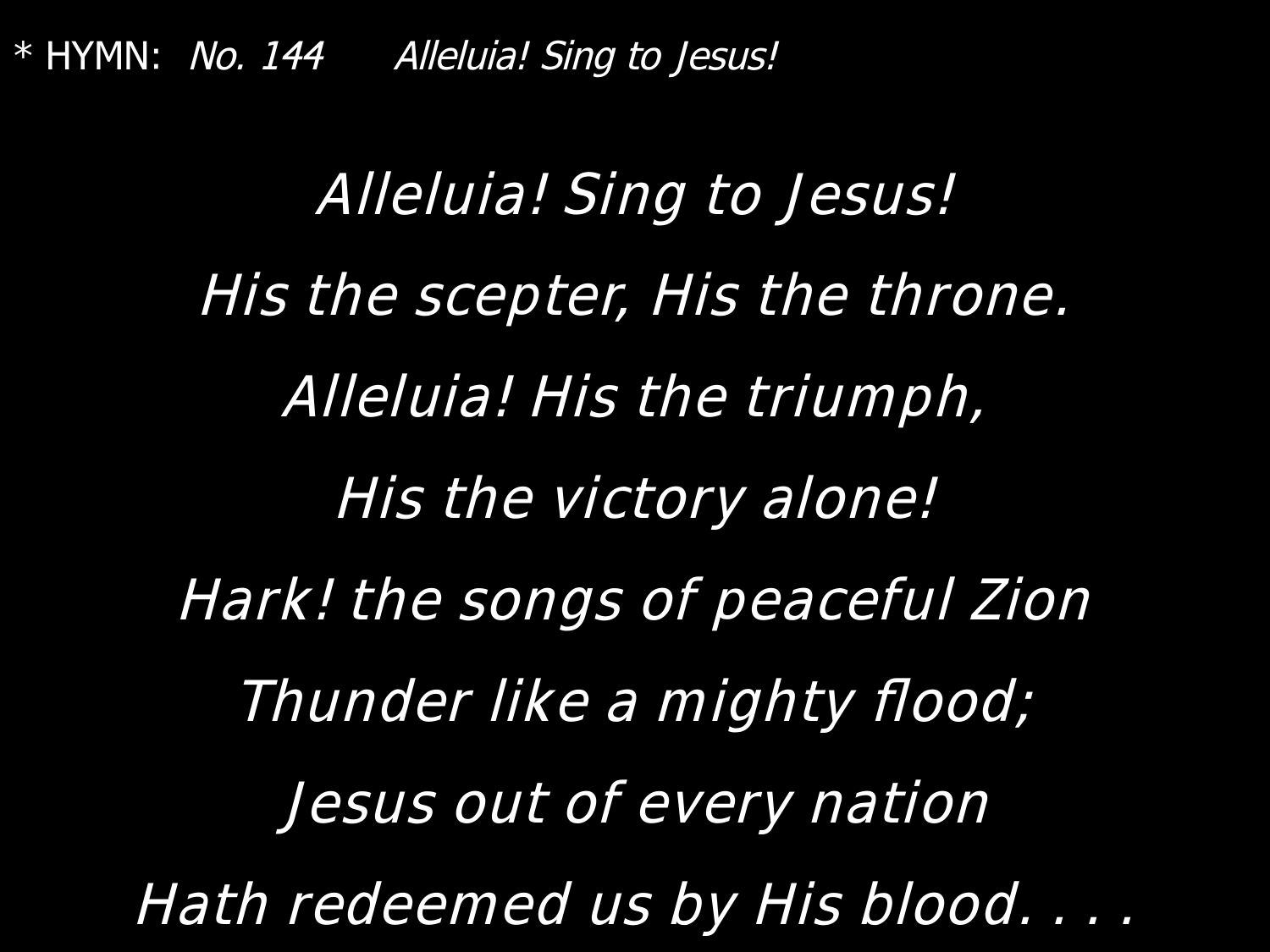

* HYMN:  No. 144  	Alleluia! Sing to Jesus!

Alleluia! Sing to Jesus!
His the scepter, His the throne.
Alleluia! His the triumph,
His the victory alone!
Hark! the songs of peaceful Zion
Thunder like a mighty flood;
Jesus out of every nation
Hath redeemed us by His blood. . . .